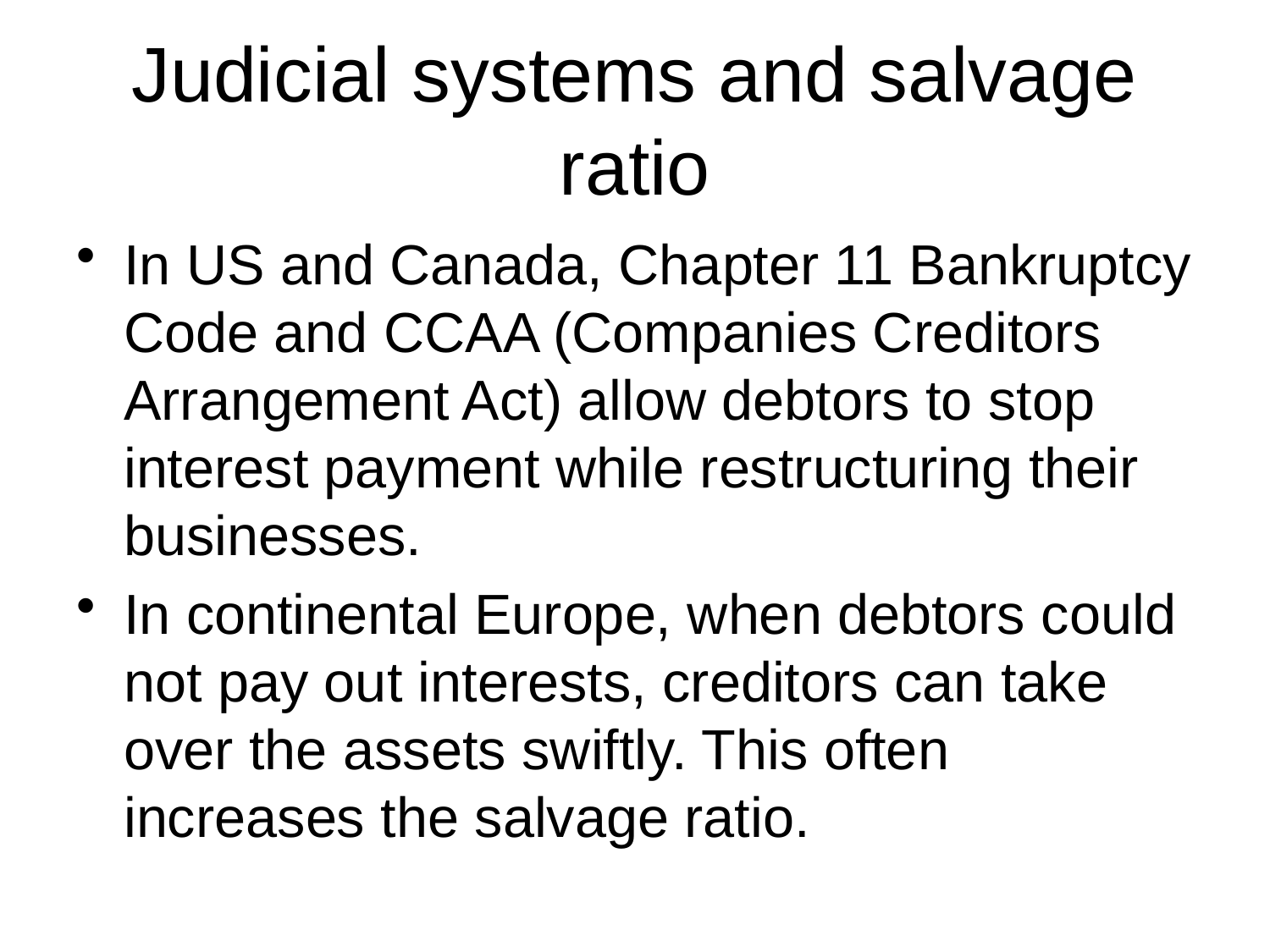

# Judicial systems and salvage ratio
In US and Canada, Chapter 11 Bankruptcy Code and CCAA (Companies Creditors Arrangement Act) allow debtors to stop interest payment while restructuring their businesses.
In continental Europe, when debtors could not pay out interests, creditors can take over the assets swiftly. This often increases the salvage ratio.